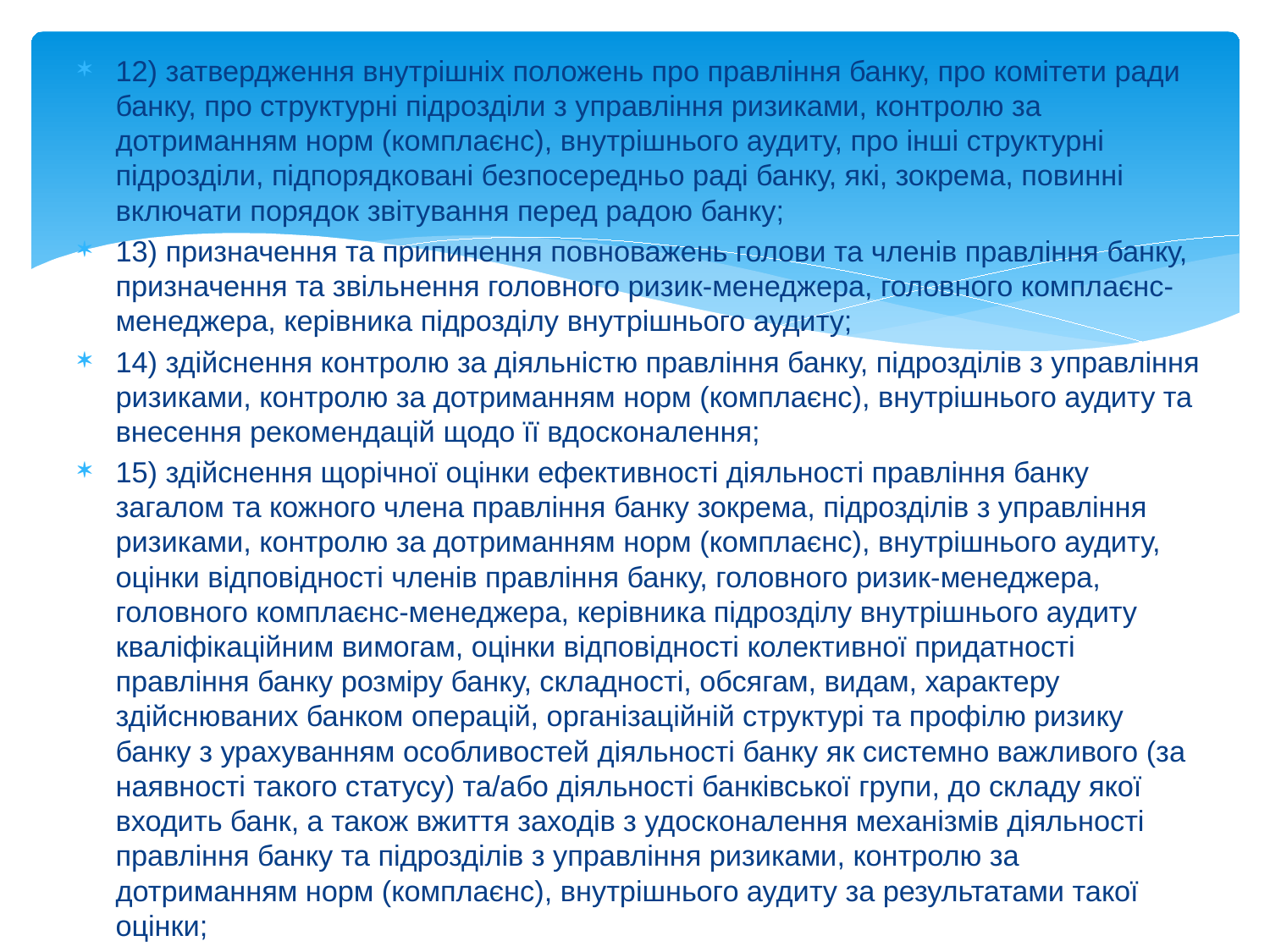

12) затвердження внутрішніх положень про правління банку, про комітети ради банку, про структурні підрозділи з управління ризиками, контролю за дотриманням норм (комплаєнс), внутрішнього аудиту, про інші структурні підрозділи, підпорядковані безпосередньо раді банку, які, зокрема, повинні включати порядок звітування перед радою банку;
13) призначення та припинення повноважень голови та членів правління банку, призначення та звільнення головного ризик-менеджера, головного комплаєнс-менеджера, керівника підрозділу внутрішнього аудиту;
14) здійснення контролю за діяльністю правління банку, підрозділів з управління ризиками, контролю за дотриманням норм (комплаєнс), внутрішнього аудиту та внесення рекомендацій щодо її вдосконалення;
15) здійснення щорічної оцінки ефективності діяльності правління банку загалом та кожного члена правління банку зокрема, підрозділів з управління ризиками, контролю за дотриманням норм (комплаєнс), внутрішнього аудиту, оцінки відповідності членів правління банку, головного ризик-менеджера, головного комплаєнс-менеджера, керівника підрозділу внутрішнього аудиту кваліфікаційним вимогам, оцінки відповідності колективної придатності правління банку розміру банку, складності, обсягам, видам, характеру здійснюваних банком операцій, організаційній структурі та профілю ризику банку з урахуванням особливостей діяльності банку як системно важливого (за наявності такого статусу) та/або діяльності банківської групи, до складу якої входить банк, а також вжиття заходів з удосконалення механізмів діяльності правління банку та підрозділів з управління ризиками, контролю за дотриманням норм (комплаєнс), внутрішнього аудиту за результатами такої оцінки;